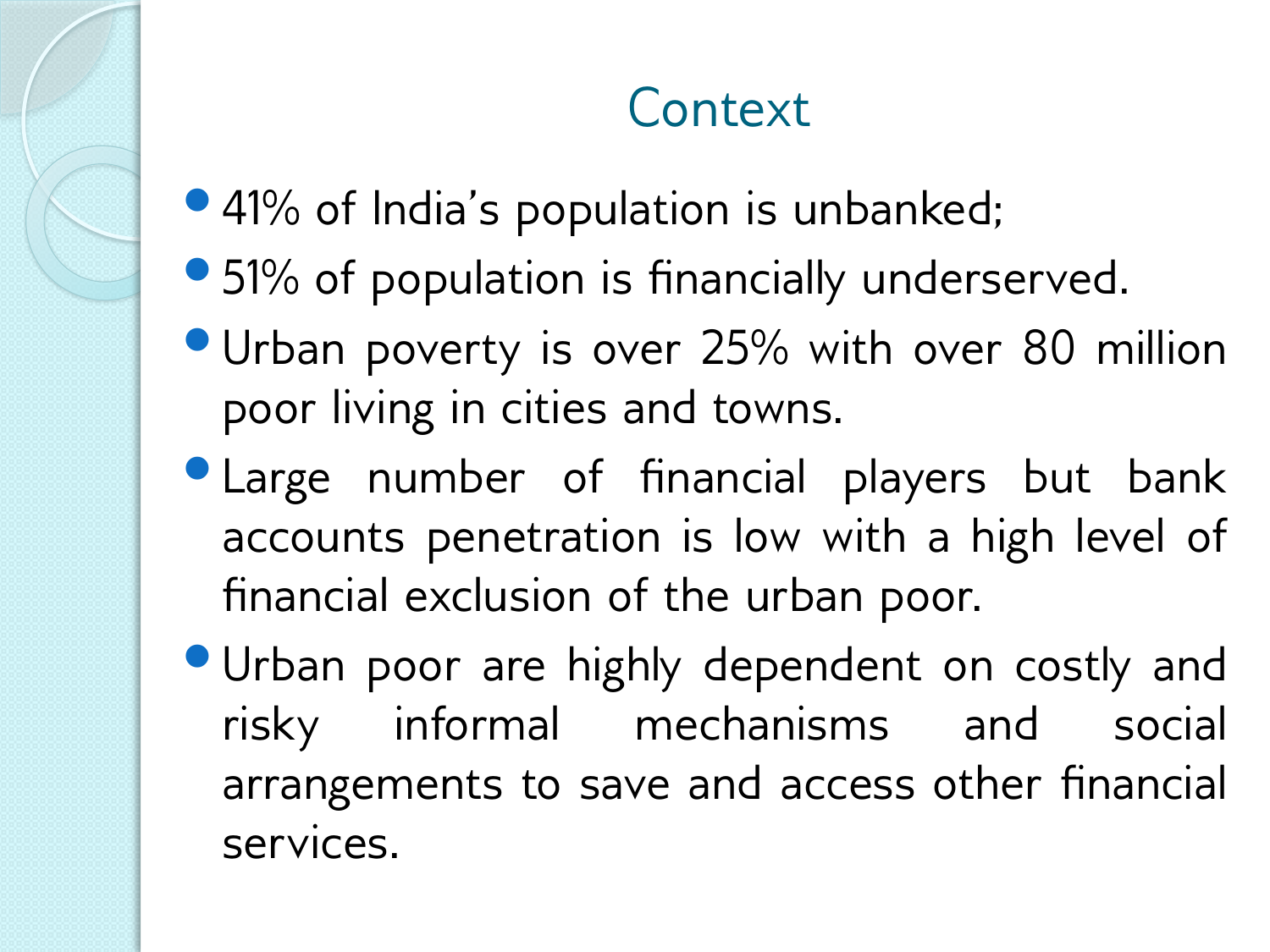

# Context
41% of India’s population is unbanked;
51% of population is financially underserved.
Urban poverty is over 25% with over 80 million poor living in cities and towns.
Large number of financial players but bank accounts penetration is low with a high level of financial exclusion of the urban poor.
Urban poor are highly dependent on costly and risky informal mechanisms and social arrangements to save and access other financial services.